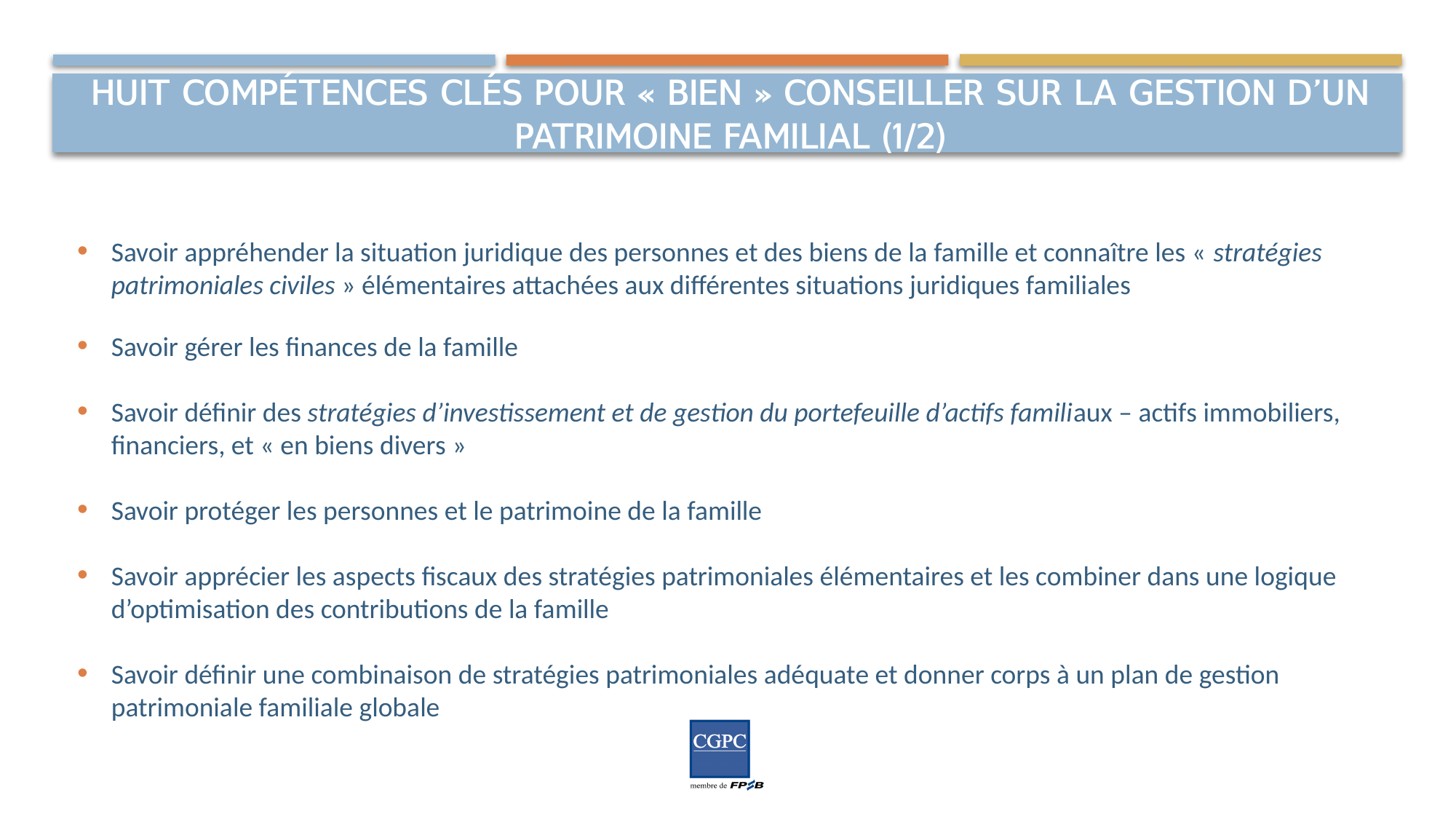

# Huit compétences clés pour « bien » conseiller sur la gestion d’un patrimoine familial (1/2)

Savoir appréhender la situation juridique des personnes et des biens de la famille et connaître les « stratégies patrimoniales civiles » élémentaires attachées aux différentes situations juridiques familiales

Savoir gérer les finances de la famille
Savoir définir des stratégies d’investissement et de gestion du portefeuille d’actifs familiaux – actifs immobiliers, financiers, et « en biens divers »

Savoir protéger les personnes et le patrimoine de la famille

Savoir apprécier les aspects fiscaux des stratégies patrimoniales élémentaires et les combiner dans une logique d’optimisation des contributions de la famille

Savoir définir une combinaison de stratégies patrimoniales adéquate et donner corps à un plan de gestion patrimoniale familiale globale